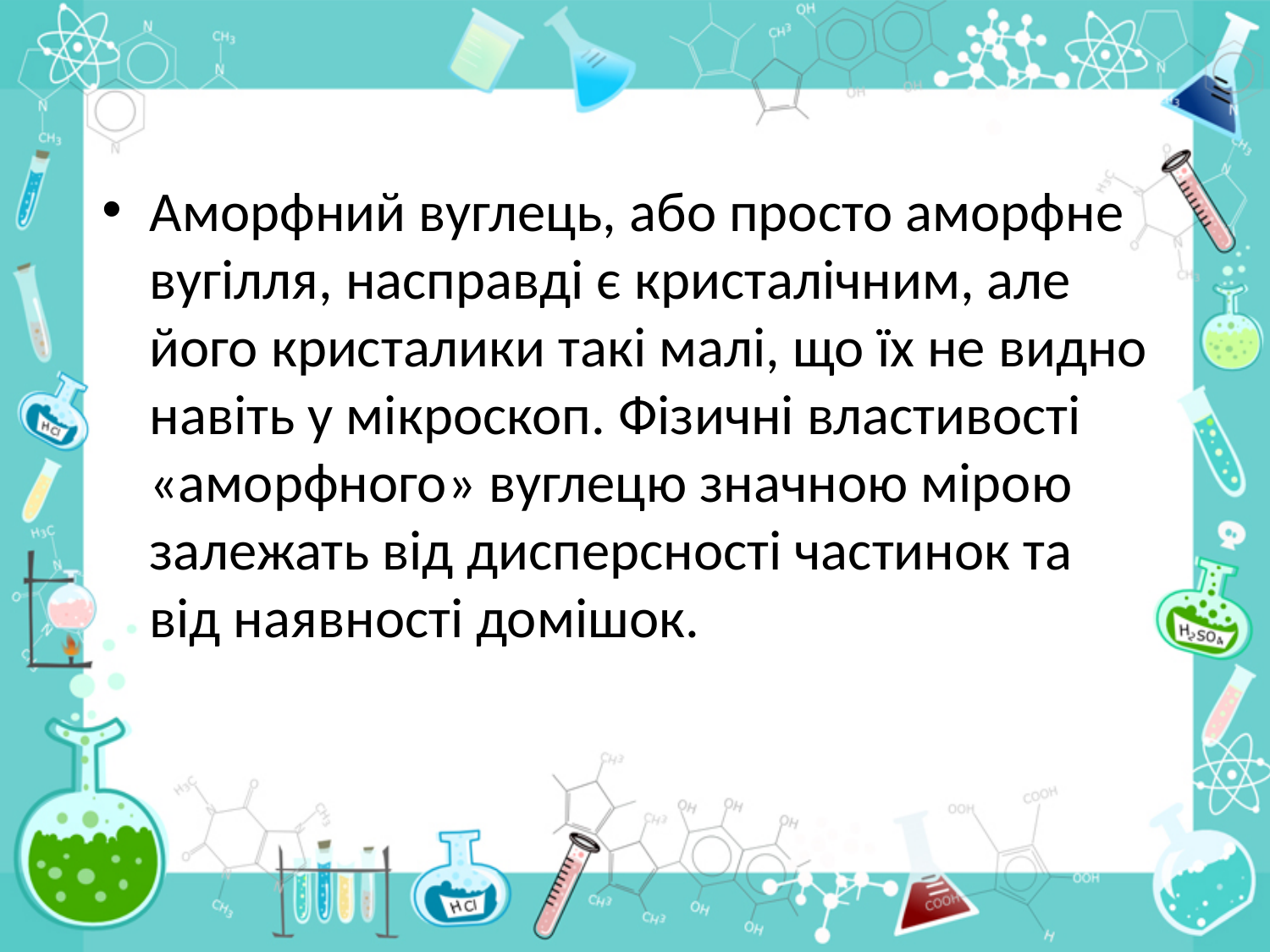

Аморфний вуглець, або просто аморфне вугілля, насправді є кристалічним, але його кристалики такі малі, що їх не видно навіть у мікроскоп. Фізичні властивості «аморфного» вуглецю значною мірою залежать від дисперсності частинок та
від наявності домішок.